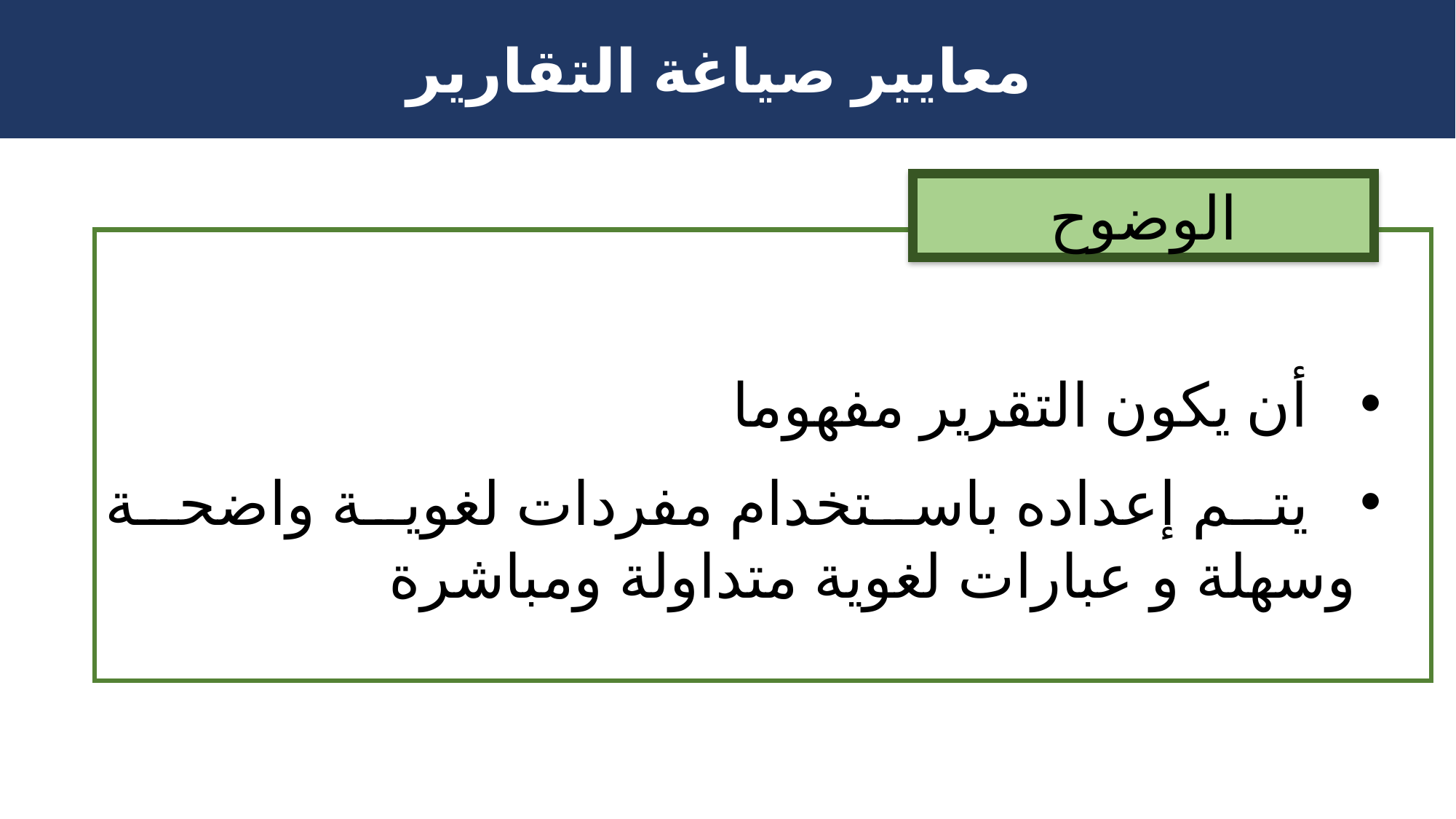

معايير صياغة التقارير
الوضوح

   أن يكون التقرير مفهوما

   يتم إعداده باستخدام مفردات لغوية واضحة وسهلة و عبارات لغوية متداولة ومباشرة